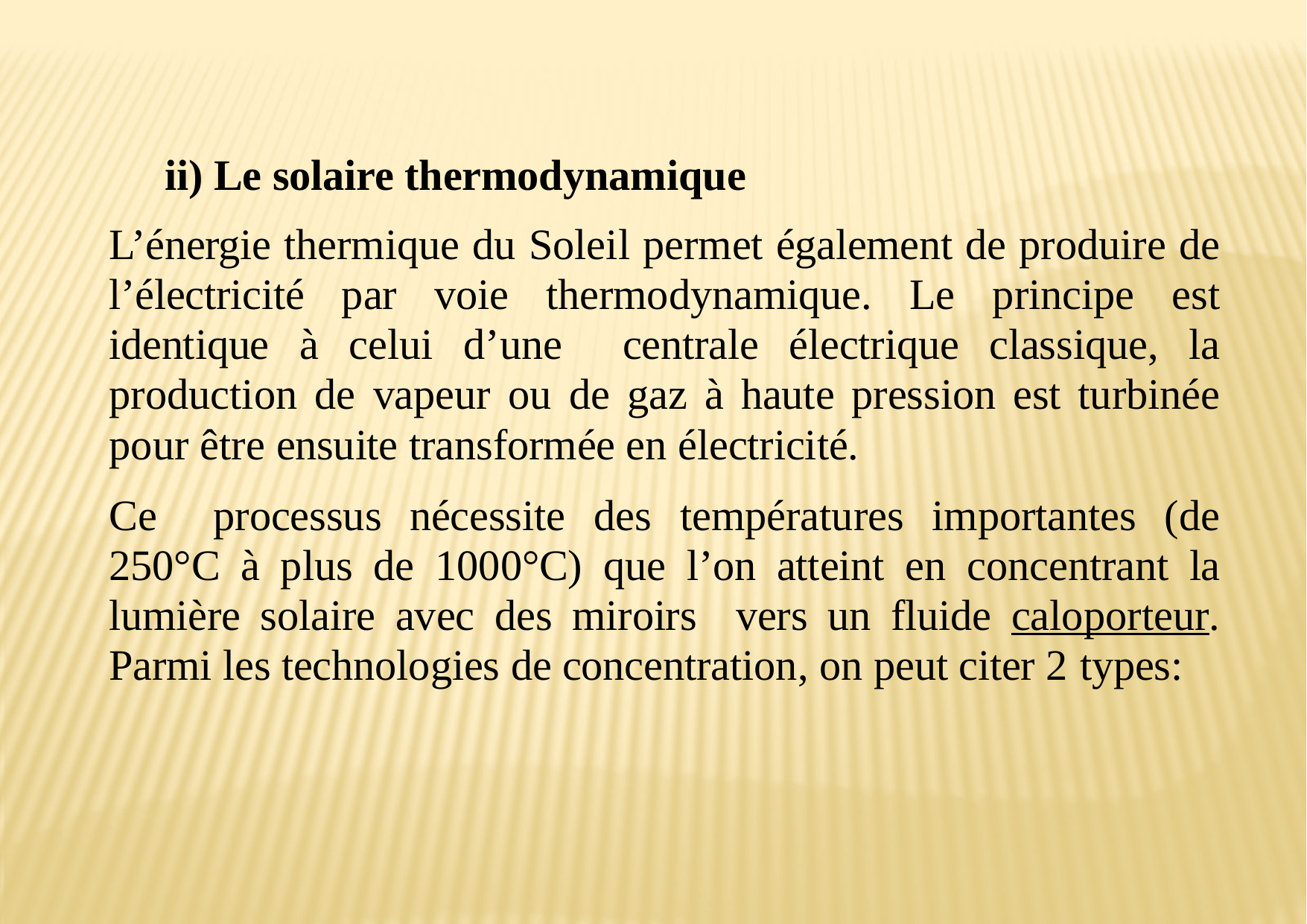

ii) Le solaire thermodynamique
L’énergie thermique du Soleil permet également de produire de l’électricité par voie thermodynamique. Le principe est identique à celui d’une  centrale électrique classique, la production de vapeur ou de gaz à haute pression est turbinée pour être ensuite transformée en électricité.
Ce  processus nécessite des températures importantes (de 250°C à plus de 1000°C) que l’on atteint en concentrant la lumière solaire avec des miroirs  vers un fluide caloporteur. Parmi les technologies de concentration, on peut citer 2 types: